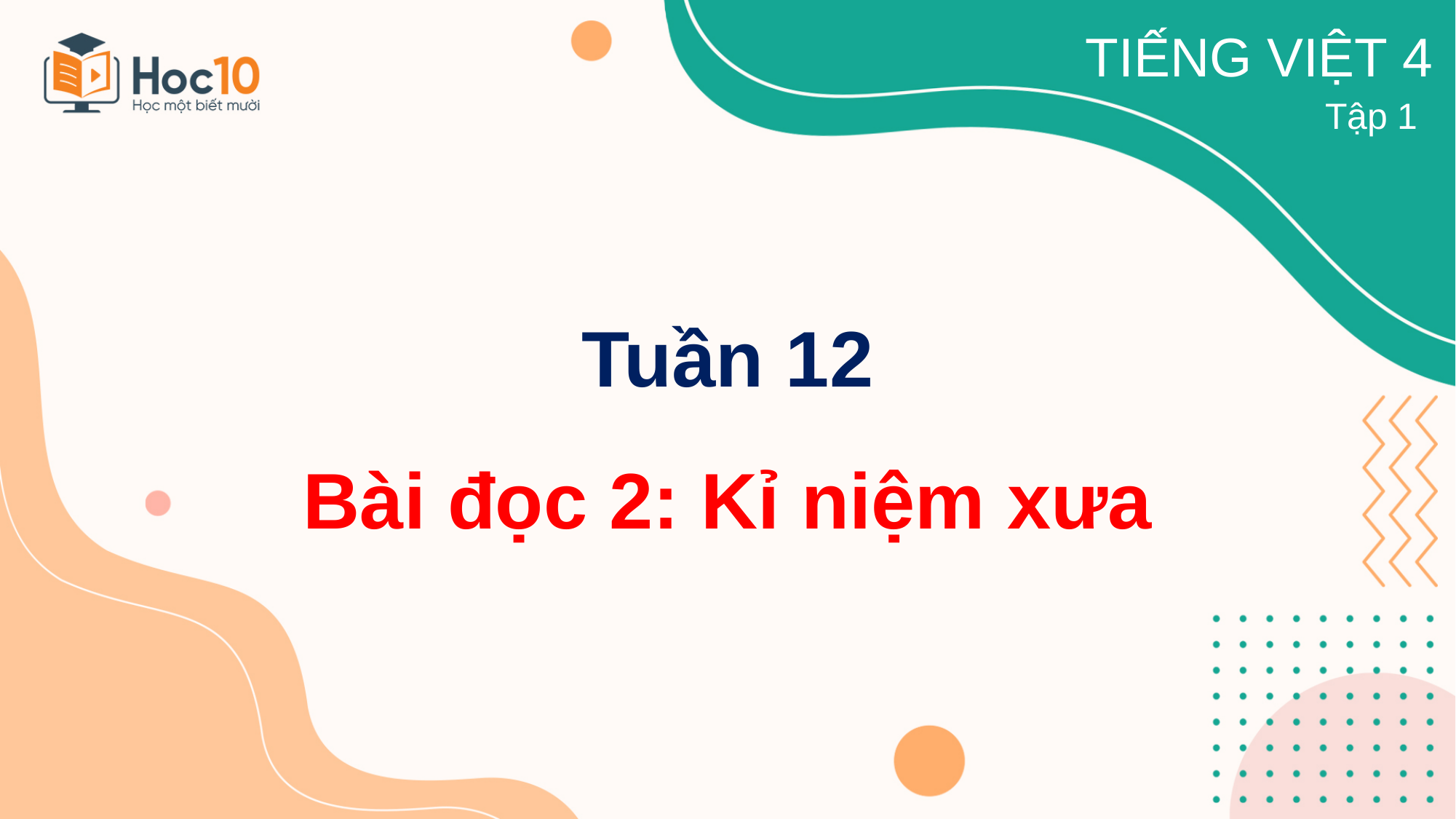

TIẾNG VIỆT 4
Tập 1
Tuần 12
Bài đọc 2: Kỉ niệm xưa